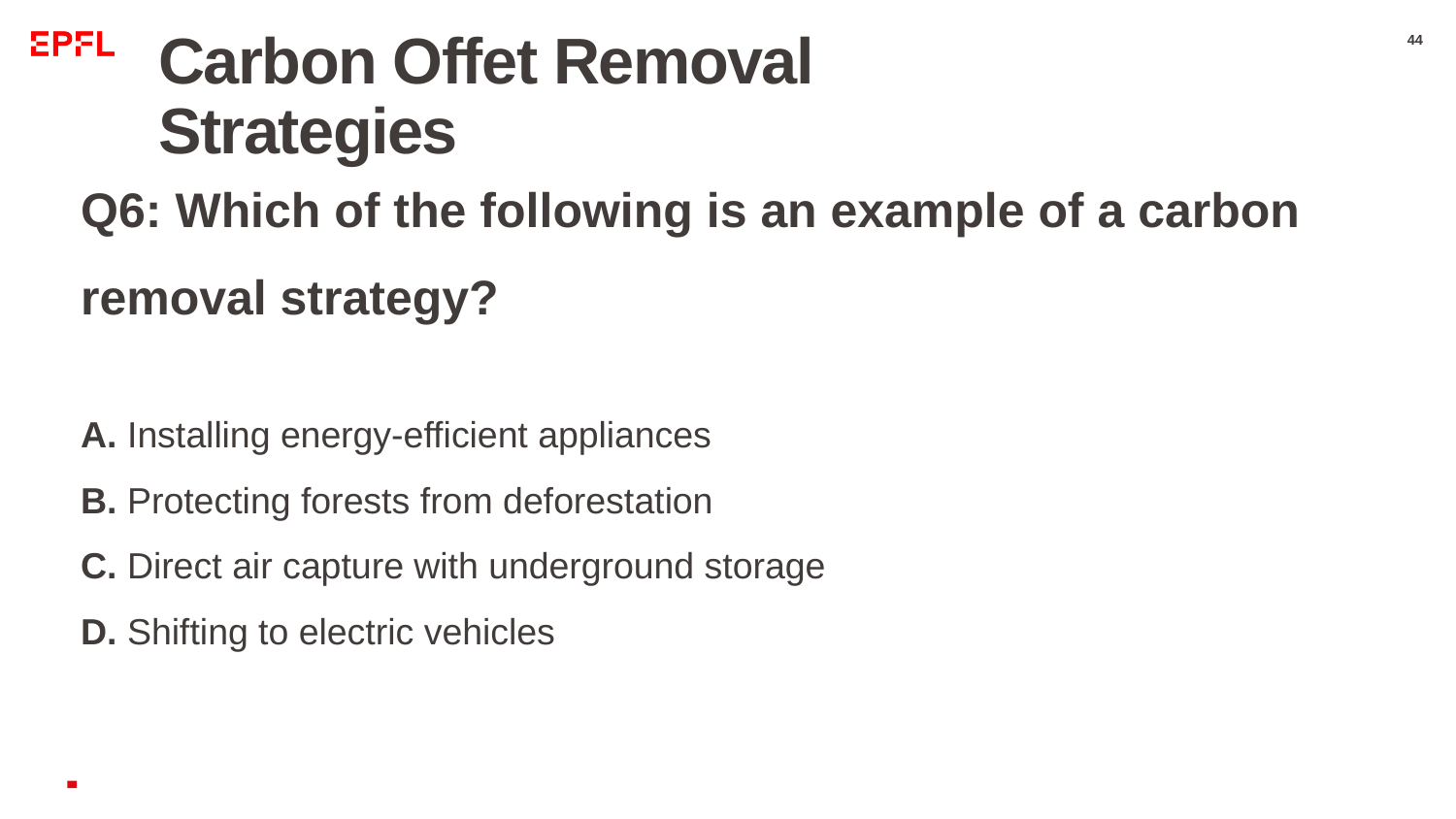

Carbon Offet Removal Strategies
44
Q6: Which of the following is an example of a carbon removal strategy?
A. Installing energy-efficient appliances
B. Protecting forests from deforestation
C. Direct air capture with underground storage
D. Shifting to electric vehicles